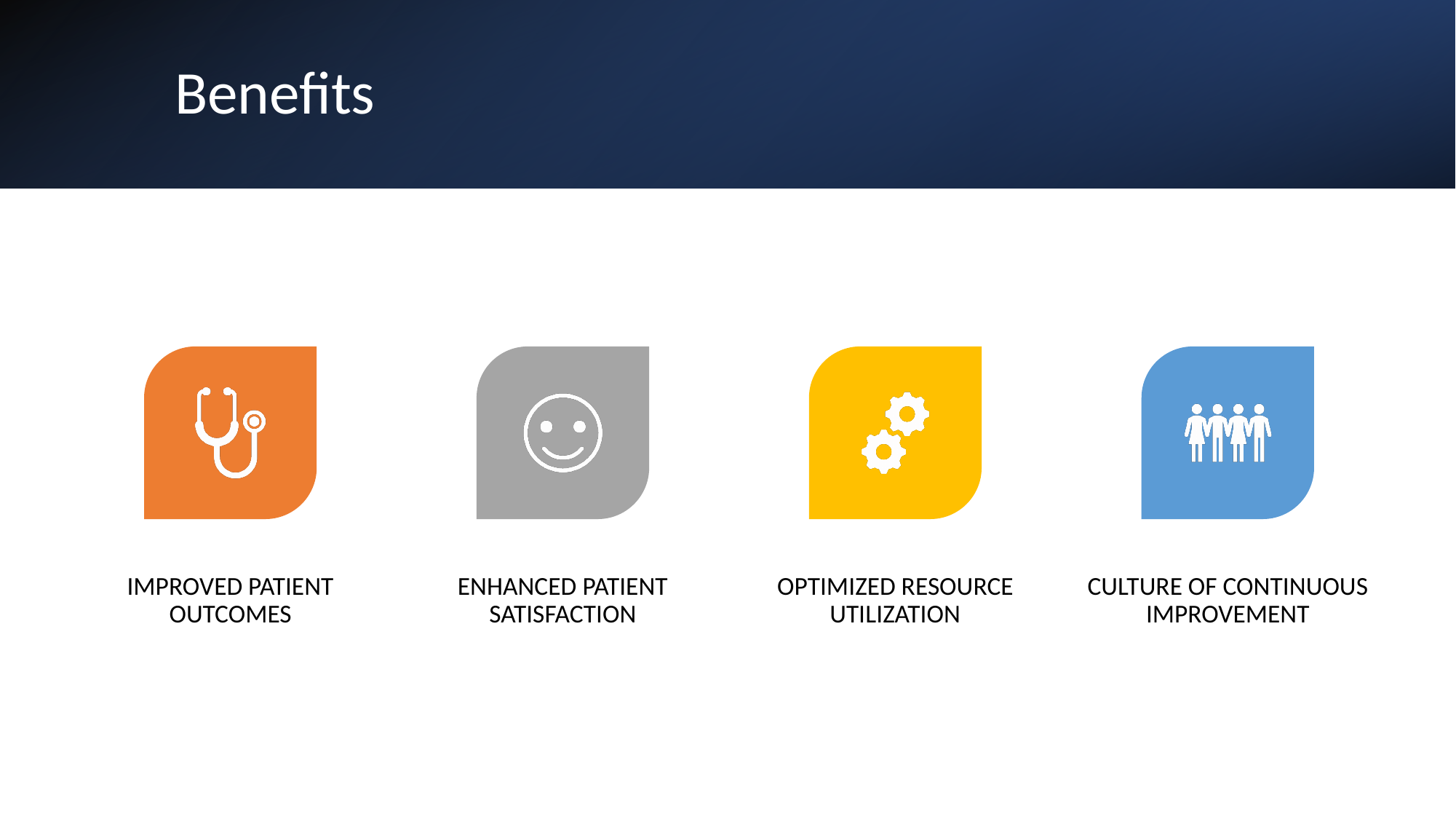

# Benefits
Improved Patient Outcomes
Enhanced Patient Satisfaction
Optimized Resource Utilization
Culture of Continuous Improvement